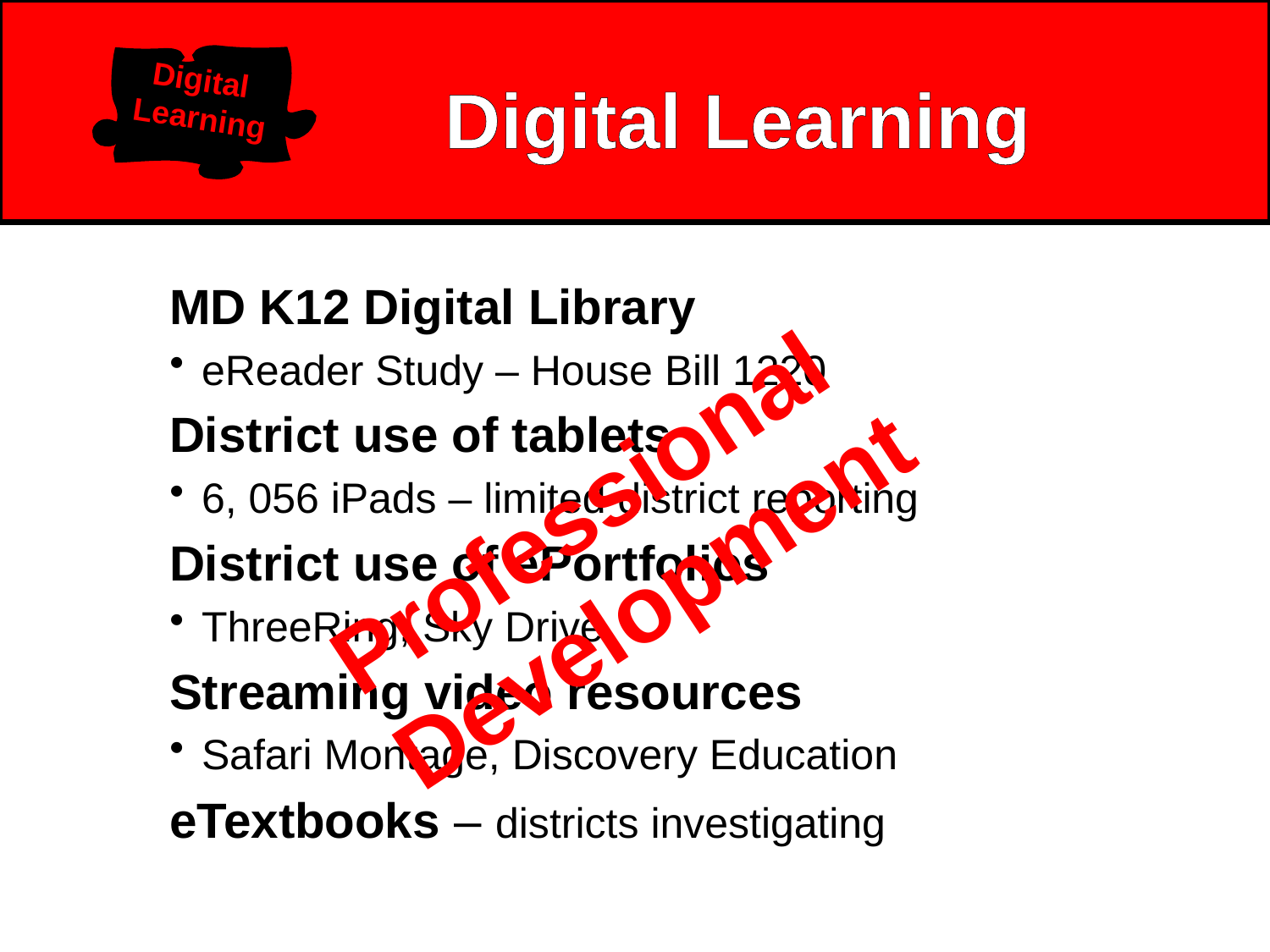

Digital
Learning
# Digital Learning
MD K12 Digital Library
eReader Study – House Bill 1220
District use of tablets
6, 056 iPads – limited district reporting
District use of ePortfolios
ThreeRing, Sky Drive
Streaming video resources
Safari Montage, Discovery Education
eTextbooks – districts investigating
Professional
Development